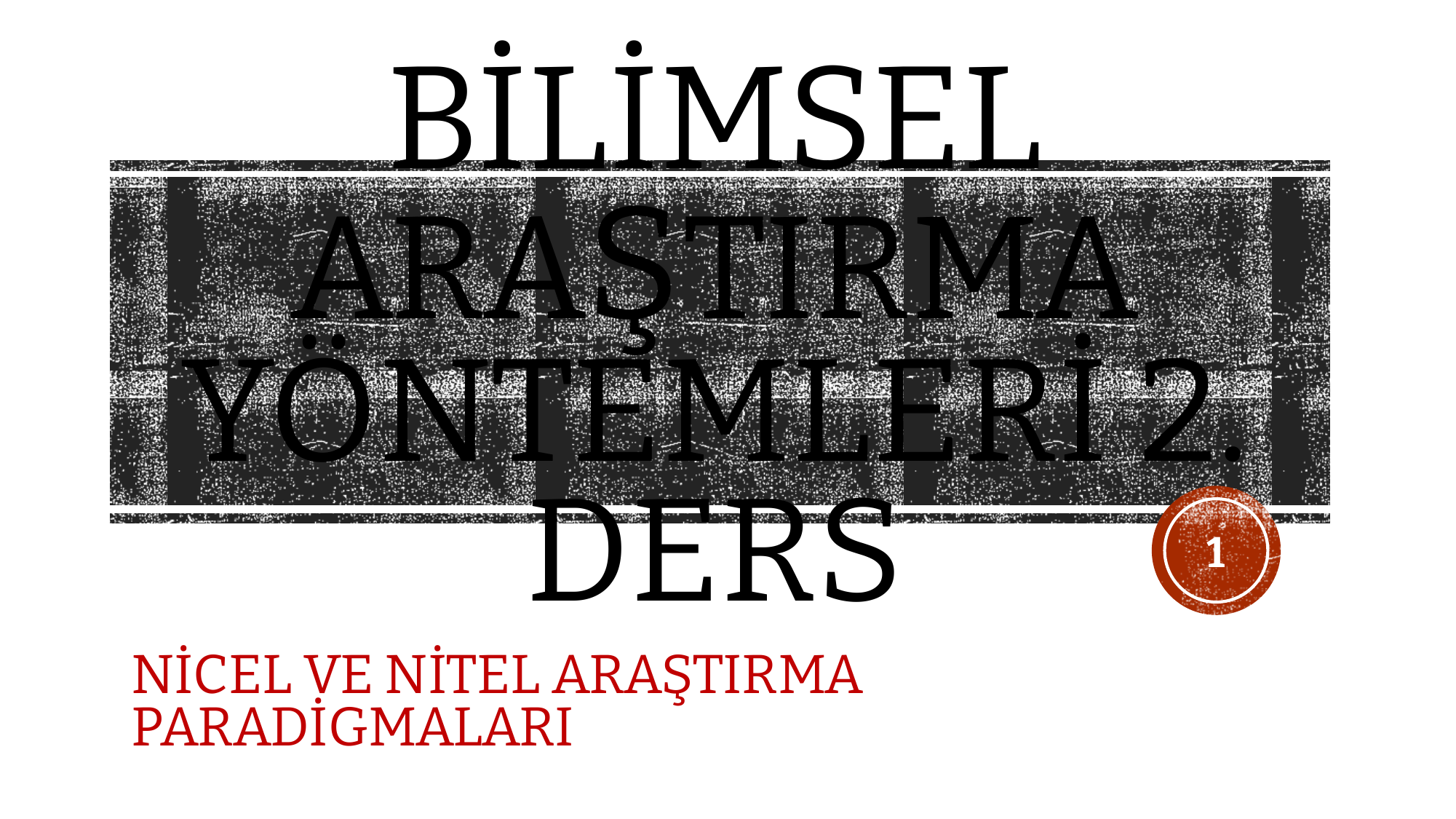

# BİLİMSEL ARAŞTIRMA YÖNTEMLERİ 2. DERS
1
NİCEL VE NİTEL ARAŞTIRMA PARADİGMALARI